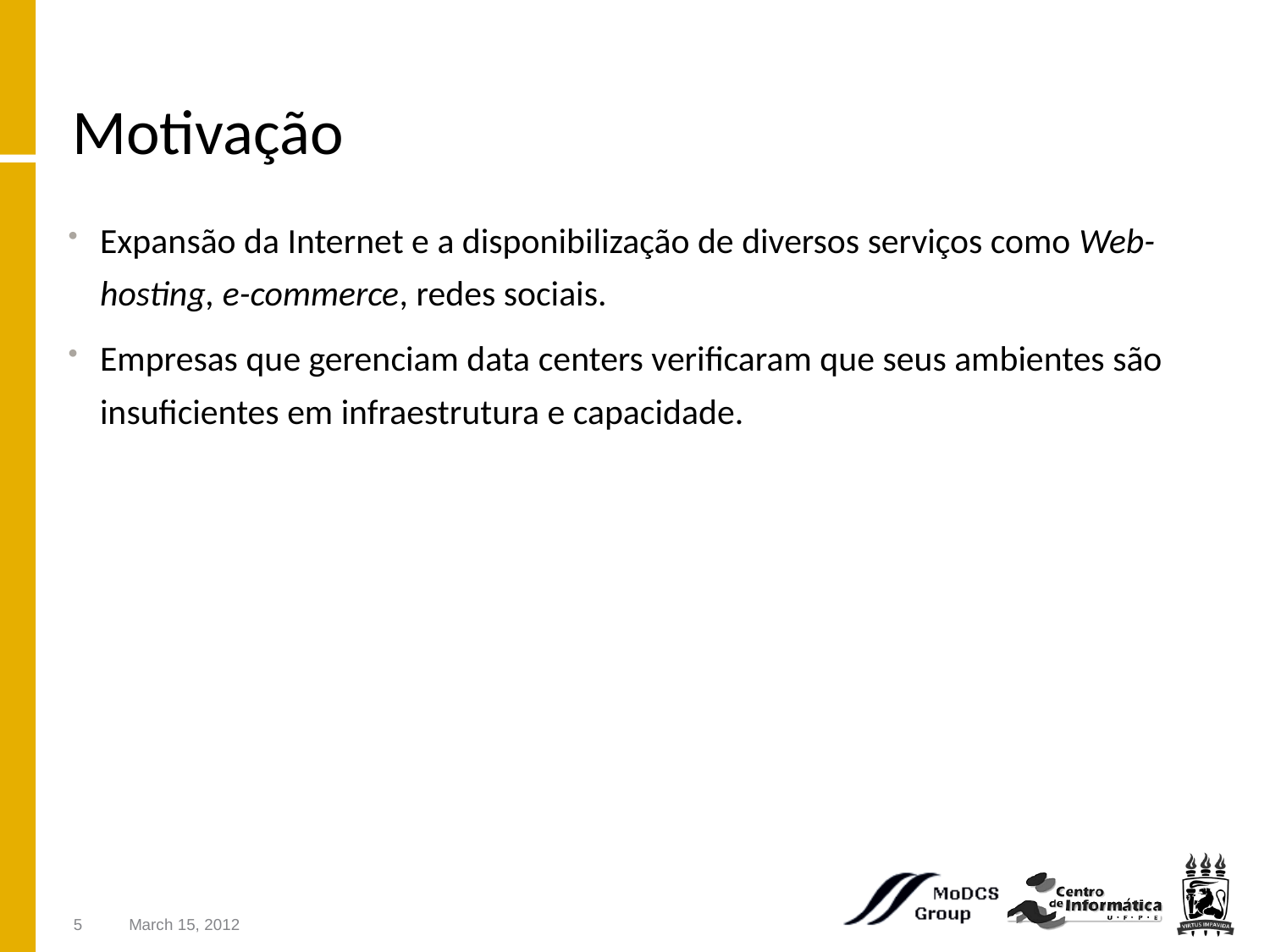

# Motivação
Expansão da Internet e a disponibilização de diversos serviços como Web-hosting, e-commerce, redes sociais.
Empresas que gerenciam data centers verificaram que seus ambientes são insuficientes em infraestrutura e capacidade.
5
March 15, 2012